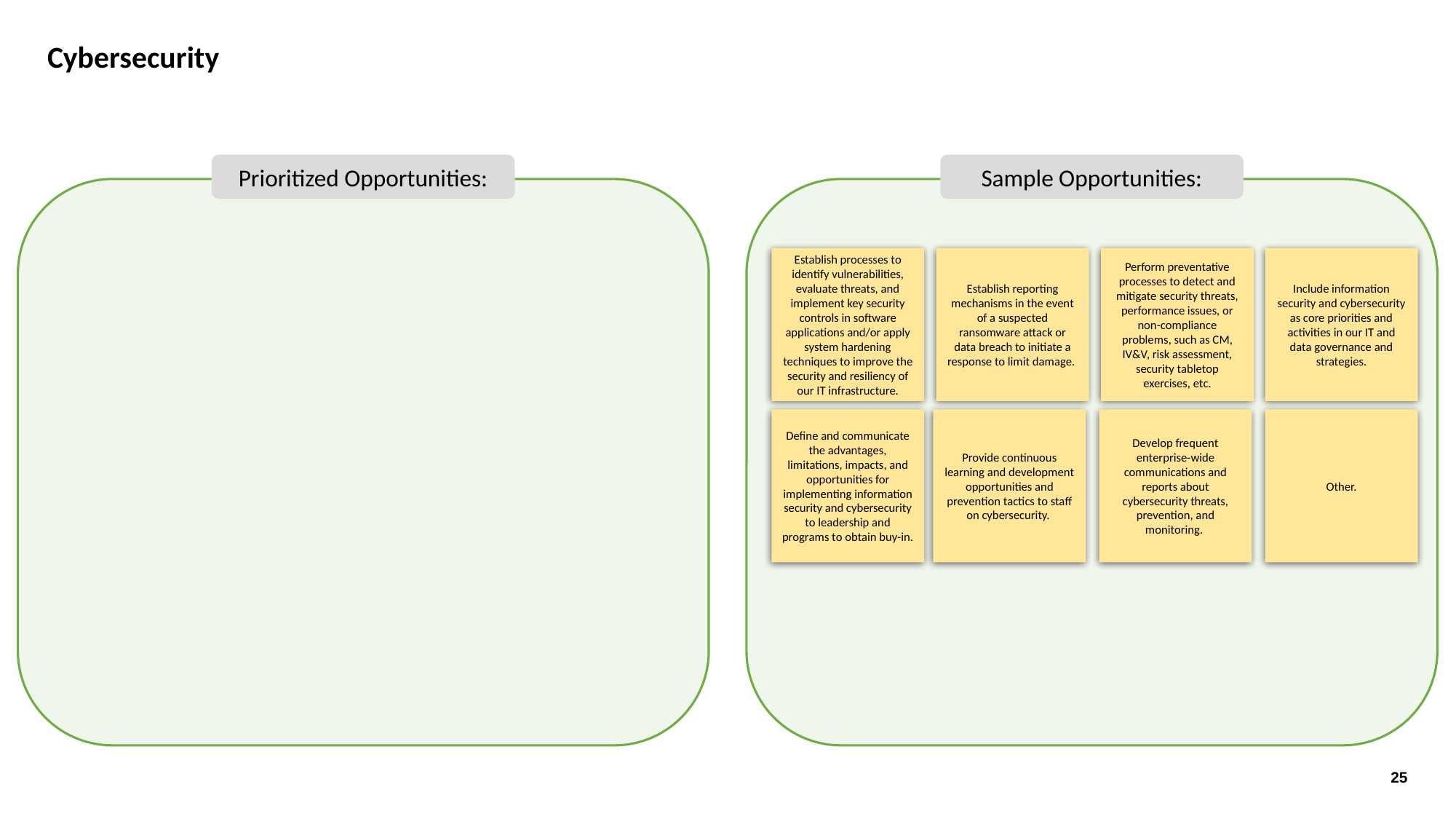

Cybersecurity
Prioritized Opportunities:
Sample Opportunities:

Establish processes to identify vulnerabilities, evaluate threats, and implement key security controls in software applications and/or apply system hardening techniques to improve the security and resiliency of our IT infrastructure.
Establish reporting mechanisms in the event of a suspected ransomware attack or data breach to initiate a response to limit damage.
Perform preventative processes to detect and mitigate security threats, performance issues, or non-compliance problems, such as CM, IV&V, risk assessment, security tabletop exercises, etc.
Include information security and cybersecurity as core priorities and activities in our IT and data governance and strategies.
Define and communicate the advantages, limitations, impacts, and opportunities for implementing information security and cybersecurity to leadership and programs to obtain buy-in.
Provide continuous learning and development opportunities and prevention tactics to staff on cybersecurity.
Develop frequent enterprise-wide communications and reports about cybersecurity threats, prevention, and monitoring.
Other.
25